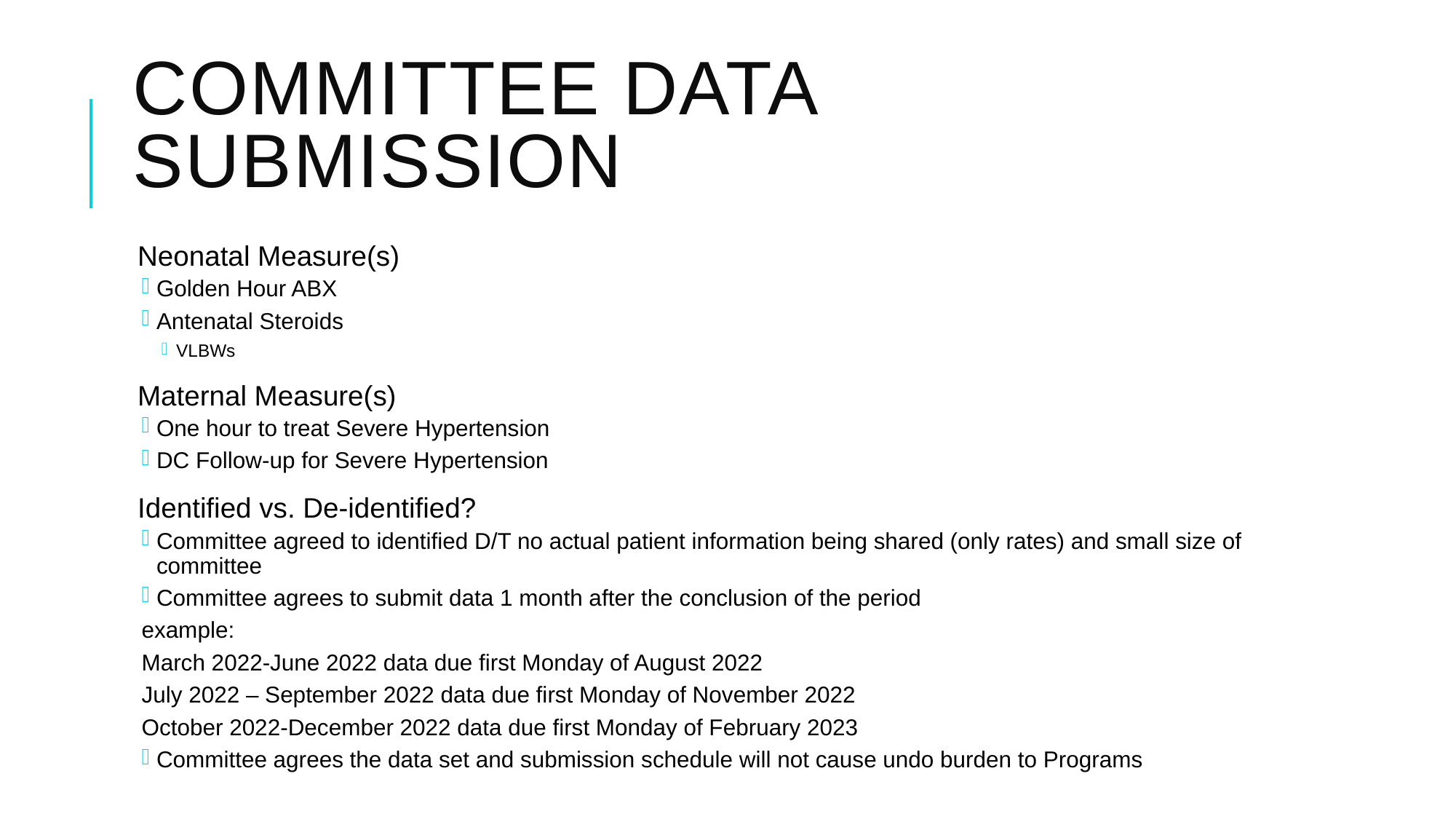

# Committee data submission
Neonatal Measure(s)
Golden Hour ABX
Antenatal Steroids
VLBWs
Maternal Measure(s)
One hour to treat Severe Hypertension
DC Follow-up for Severe Hypertension
Identified vs. De-identified?
Committee agreed to identified D/T no actual patient information being shared (only rates) and small size of committee
Committee agrees to submit data 1 month after the conclusion of the period
	example:
	March 2022-June 2022 data due first Monday of August 2022
	July 2022 – September 2022 data due first Monday of November 2022
	October 2022-December 2022 data due first Monday of February 2023
Committee agrees the data set and submission schedule will not cause undo burden to Programs